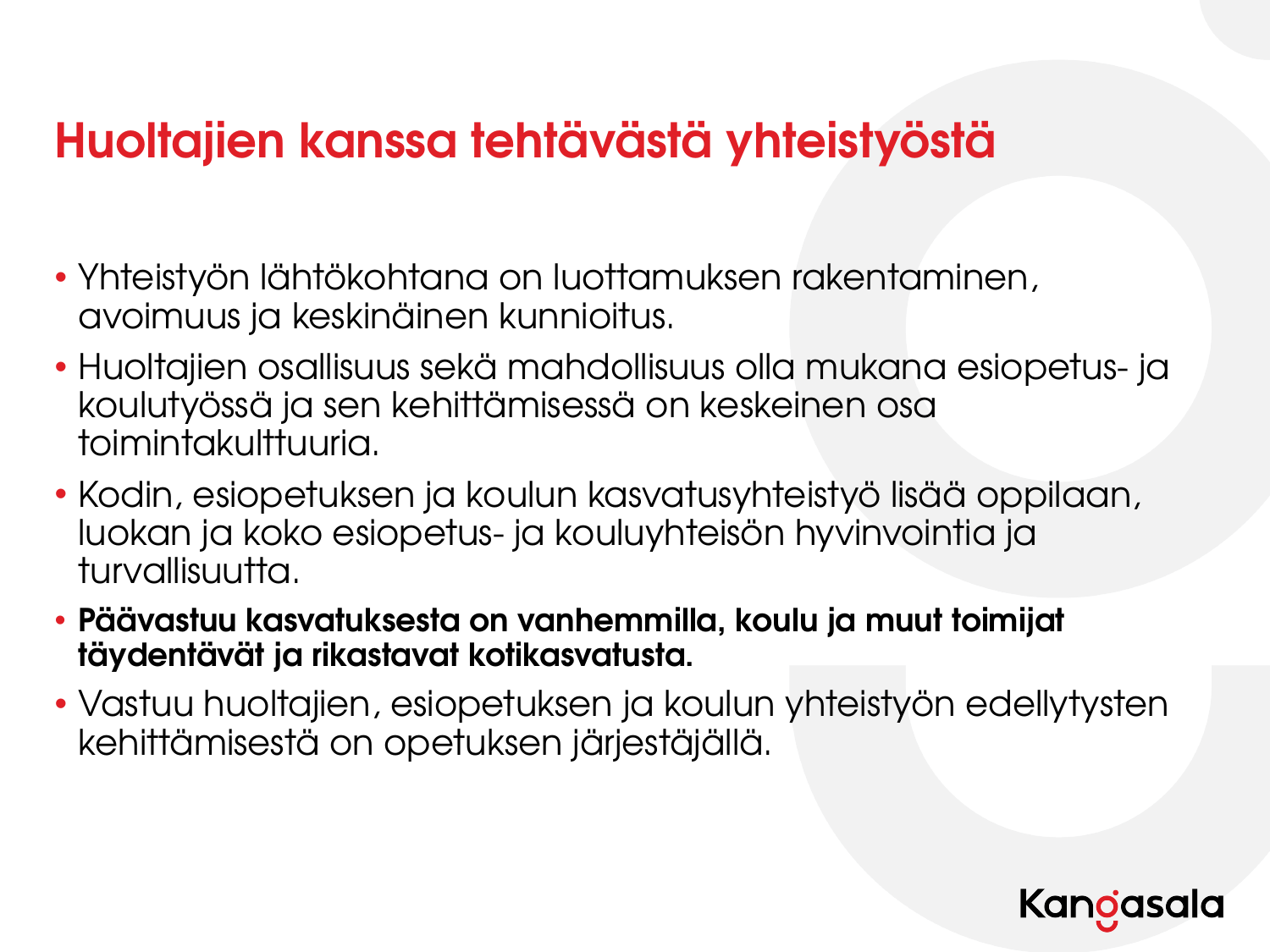

# Huoltajien kanssa tehtävästä yhteistyöstä
Yhteistyön lähtökohtana on luottamuksen rakentaminen, avoimuus ja keskinäinen kunnioitus.
Huoltajien osallisuus sekä mahdollisuus olla mukana esiopetus- ja koulutyössä ja sen kehittämisessä on keskeinen osa toimintakulttuuria.
Kodin, esiopetuksen ja koulun kasvatusyhteistyö lisää oppilaan, luokan ja koko esiopetus- ja kouluyhteisön hyvinvointia ja turvallisuutta.
Päävastuu kasvatuksesta on vanhemmilla, koulu ja muut toimijat täydentävät ja rikastavat kotikasvatusta.
Vastuu huoltajien, esiopetuksen ja koulun yhteistyön edellytysten kehittämisestä on opetuksen järjestäjällä.